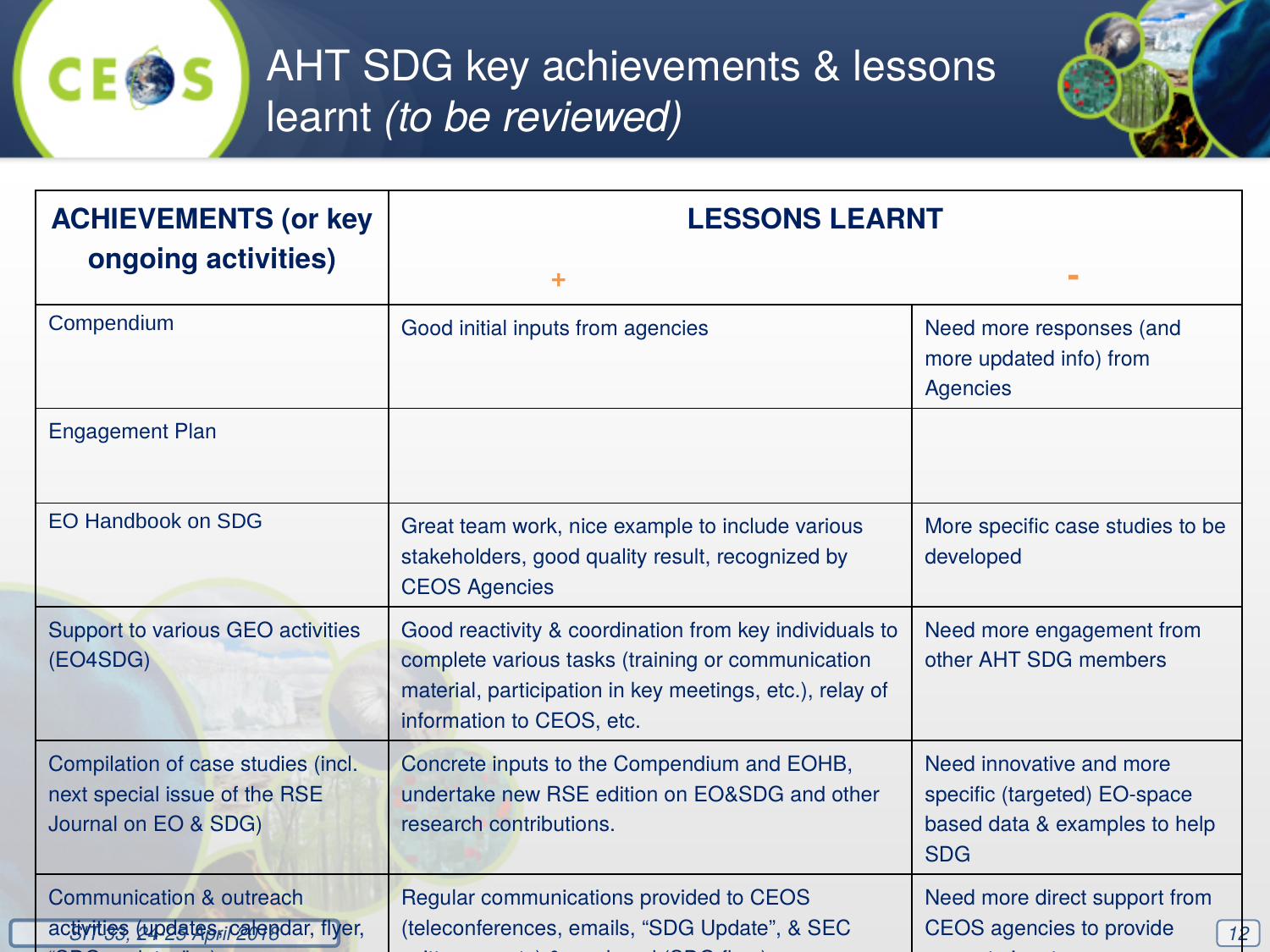

AHT SDG key achievements & lessons learnt (to be reviewed)
| ACHIEVEMENTS (or key ongoing activities) | LESSONS LEARNT + - |  |
| --- | --- | --- |
| Compendium | Good initial inputs from agencies | Need more responses (and more updated info) from Agencies |
| Engagement Plan |  |  |
| EO Handbook on SDG | Great team work, nice example to include various stakeholders, good quality result, recognized by CEOS Agencies | More specific case studies to be developed |
| Support to various GEO activities (EO4SDG) | Good reactivity & coordination from key individuals to complete various tasks (training or communication material, participation in key meetings, etc.), relay of information to CEOS, etc. | Need more engagement from other AHT SDG members |
| Compilation of case studies (incl. next special issue of the RSE Journal on EO & SDG) | Concrete inputs to the Compendium and EOHB, undertake new RSE edition on EO&SDG and other research contributions. | Need innovative and more specific (targeted) EO-space based data & examples to help SDG |
| Communication & outreach activities (updates, calendar, flyer, “SDG updates”…) | Regular communications provided to CEOS (teleconferences, emails, “SDG Update”, & SEC written reports) & produced (SDG flyer) | Need more direct support from CEOS agencies to provide concrete inputs |
12